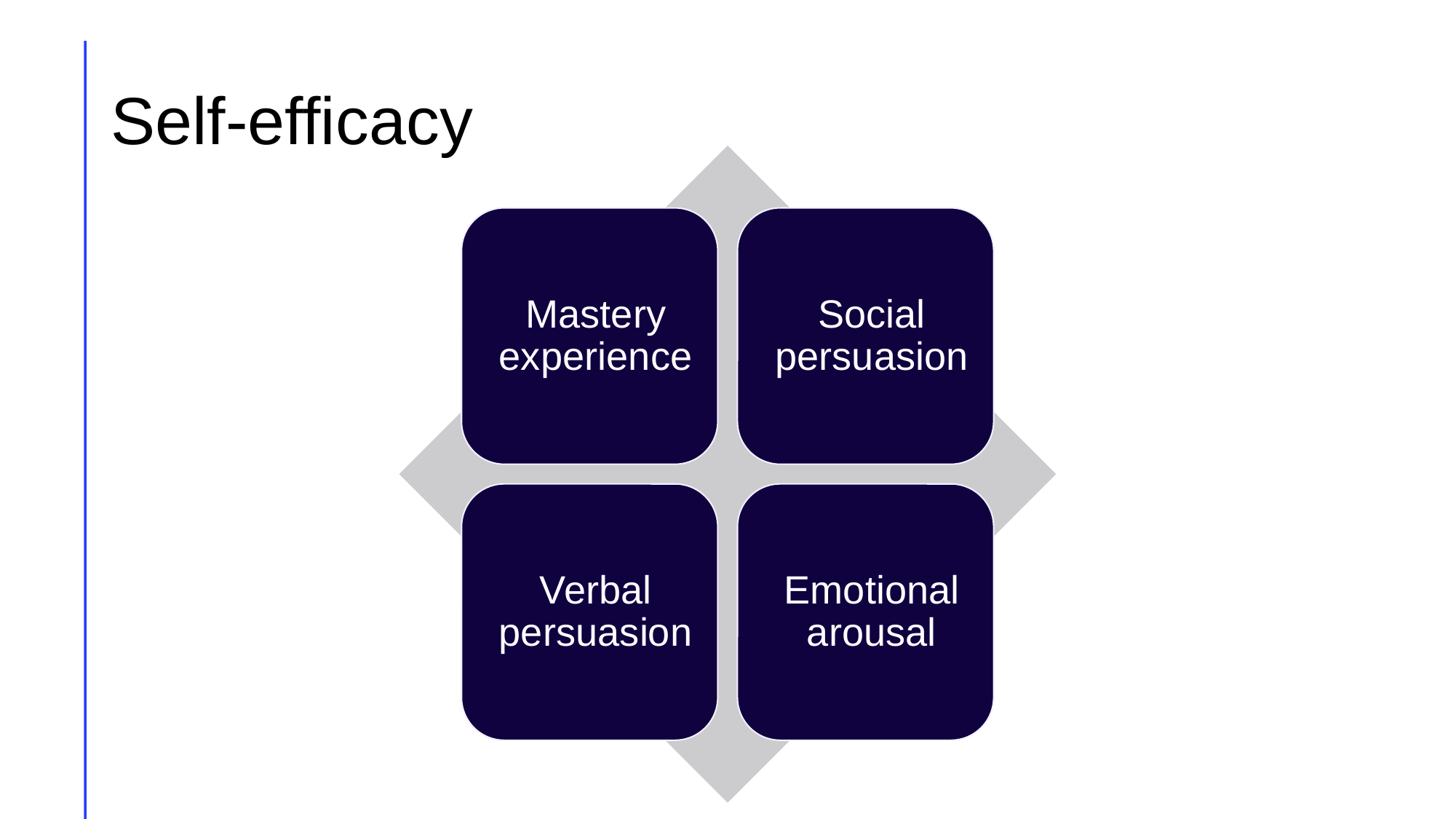

# Self-efficacy
Mastery experience
Social persuasion
Verbal persuasion
Emotional arousal